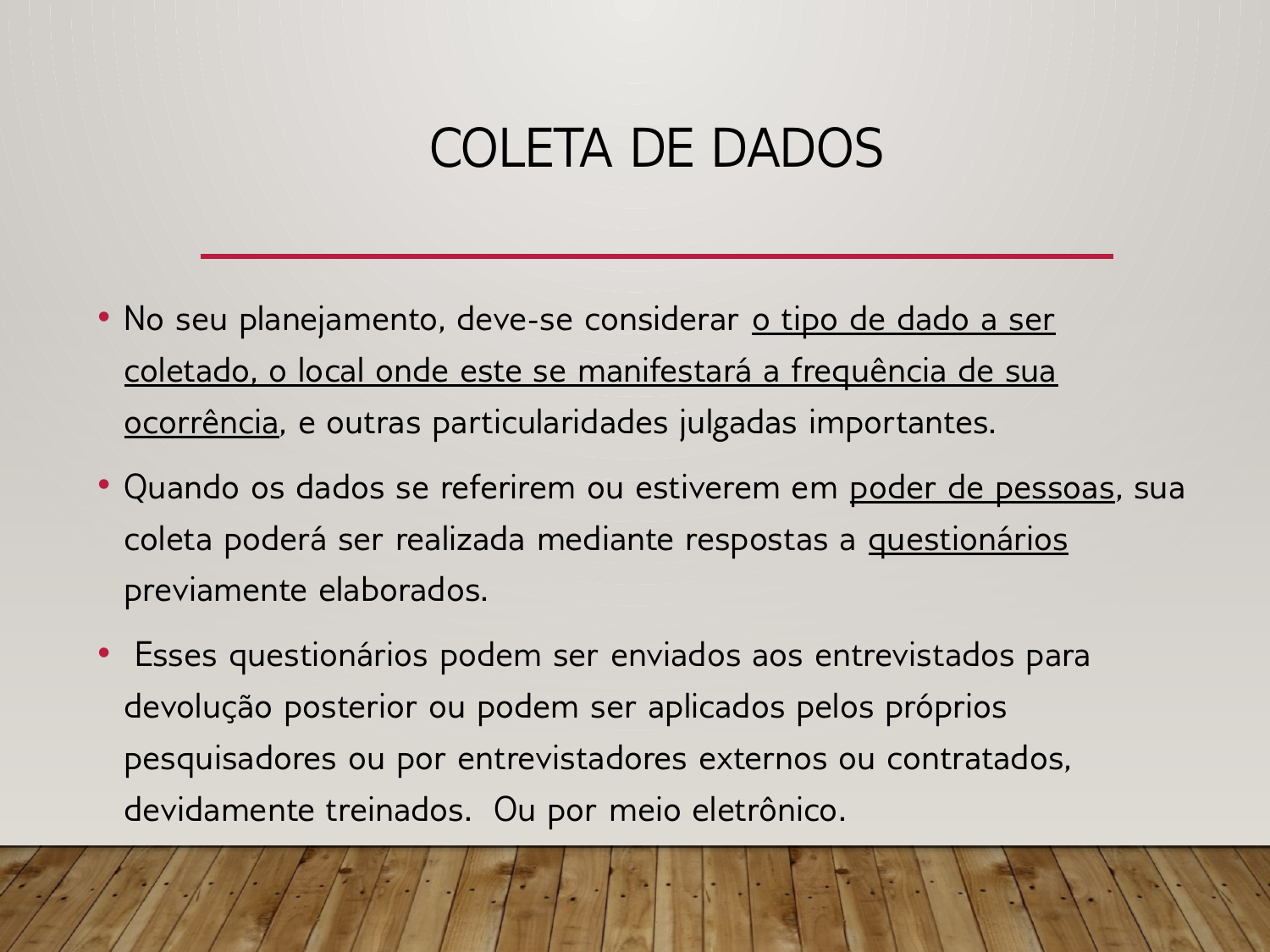

# COLETA DE DADOS
No seu planejamento, deve-se considerar o tipo de dado a ser coletado, o local onde este se manifestará a frequência de sua ocorrência, e outras particularidades julgadas importantes.
Quando os dados se referirem ou estiverem em poder de pessoas, sua coleta poderá ser realizada mediante respostas a questionários previamente elaborados.
 Esses questionários podem ser enviados aos entrevistados para devolução posterior ou podem ser aplicados pelos próprios pesquisadores ou por entrevistadores externos ou contratados, devidamente treinados.  Ou por meio eletrônico.